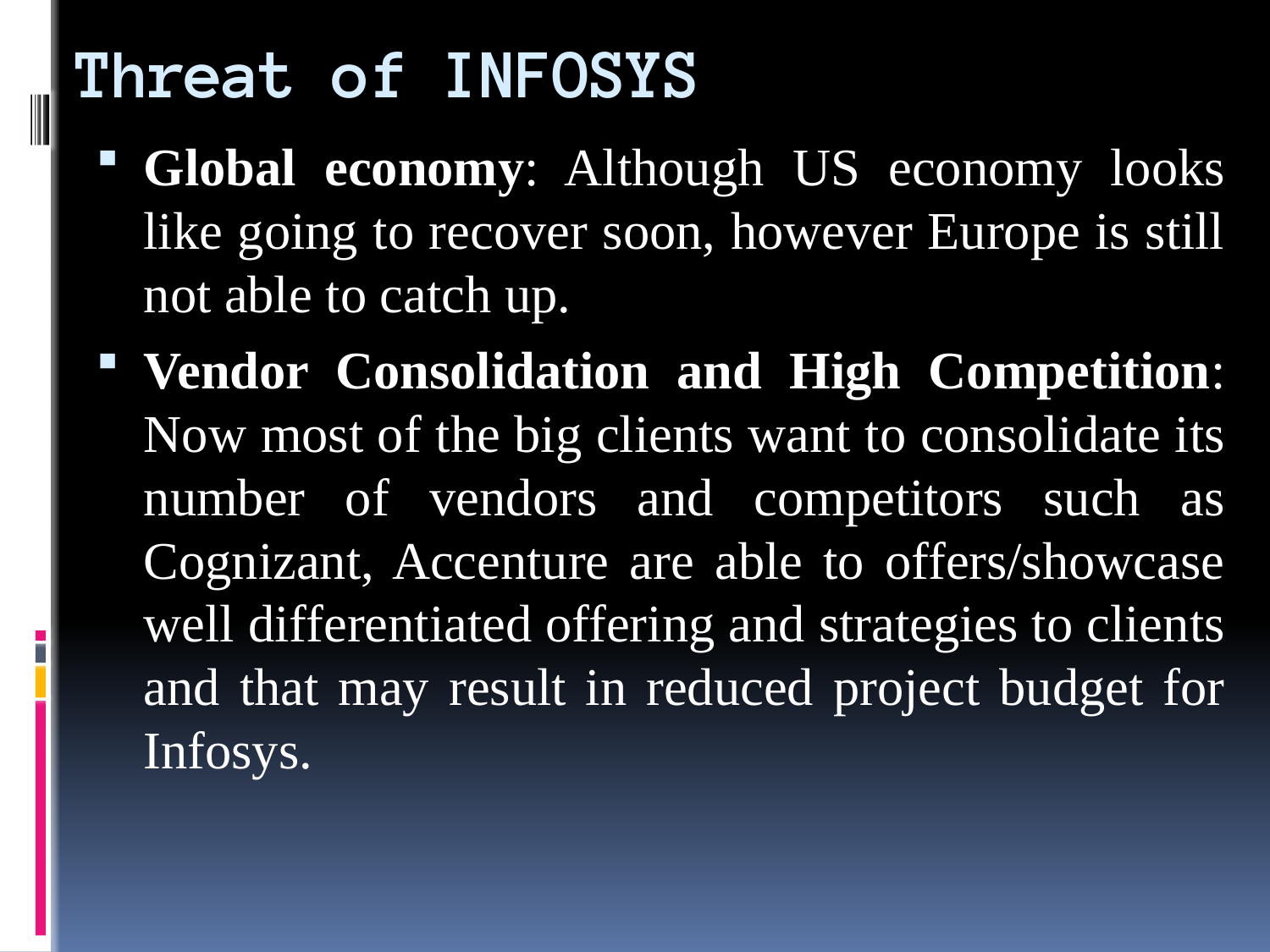

# Threat of INFOSYS
Global economy: Although US economy looks like going to recover soon, however Europe is still not able to catch up.
Vendor Consolidation and High Competition: Now most of the big clients want to consolidate its number of vendors and competitors such as Cognizant, Accenture are able to offers/showcase well differentiated offering and strategies to clients and that may result in reduced project budget for Infosys.